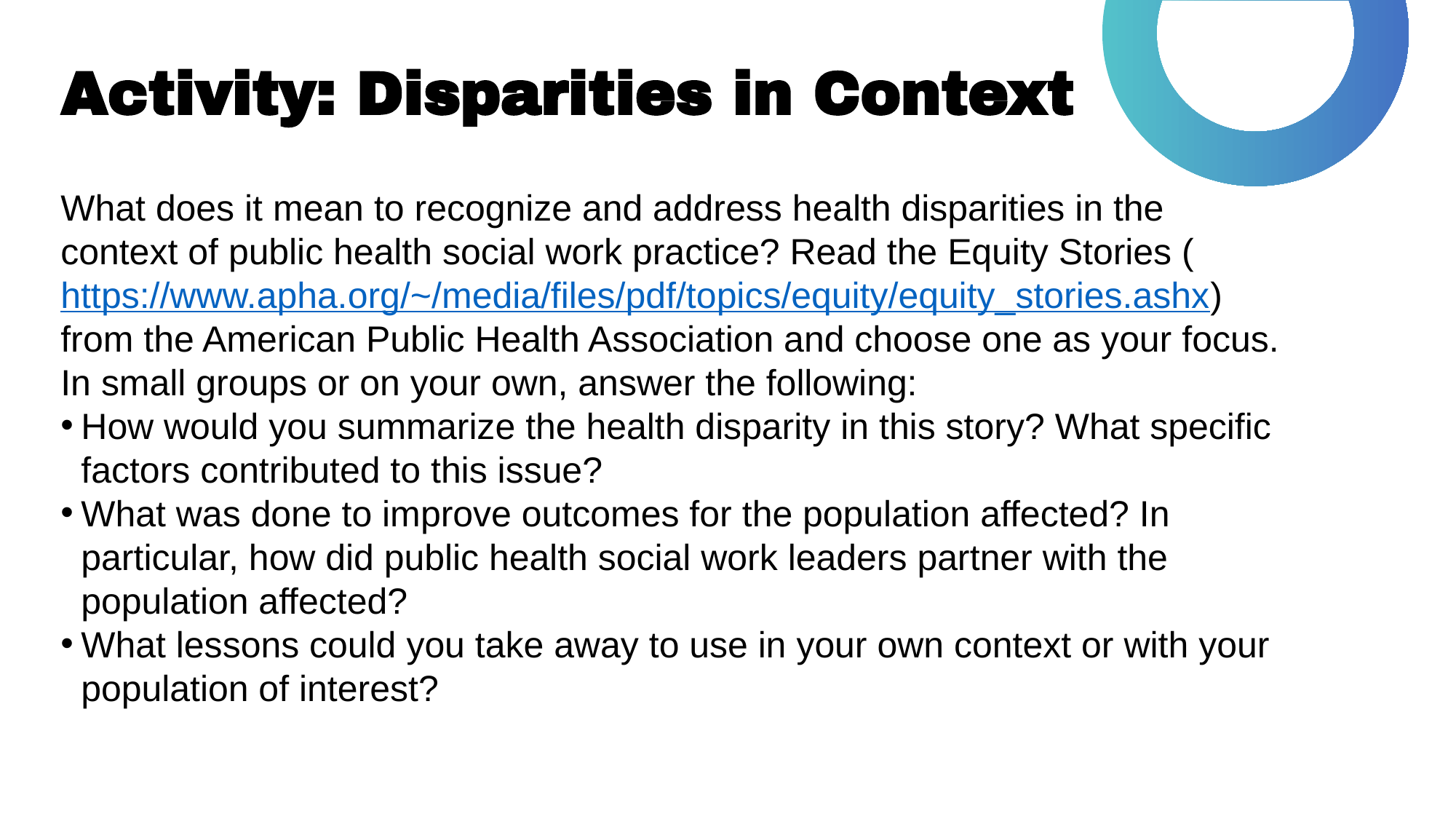

# Activity: Disparities in Context
What does it mean to recognize and address health disparities in the context of public health social work practice? Read the Equity Stories (https://www.apha.org/~/media/files/pdf/topics/equity/equity_stories.ashx)  from the American Public Health Association and choose one as your focus. In small groups or on your own, answer the following:
How would you summarize the health disparity in this story? What specific factors contributed to this issue?
What was done to improve outcomes for the population affected? In particular, how did public health social work leaders partner with the population affected?
What lessons could you take away to use in your own context or with your population of interest?